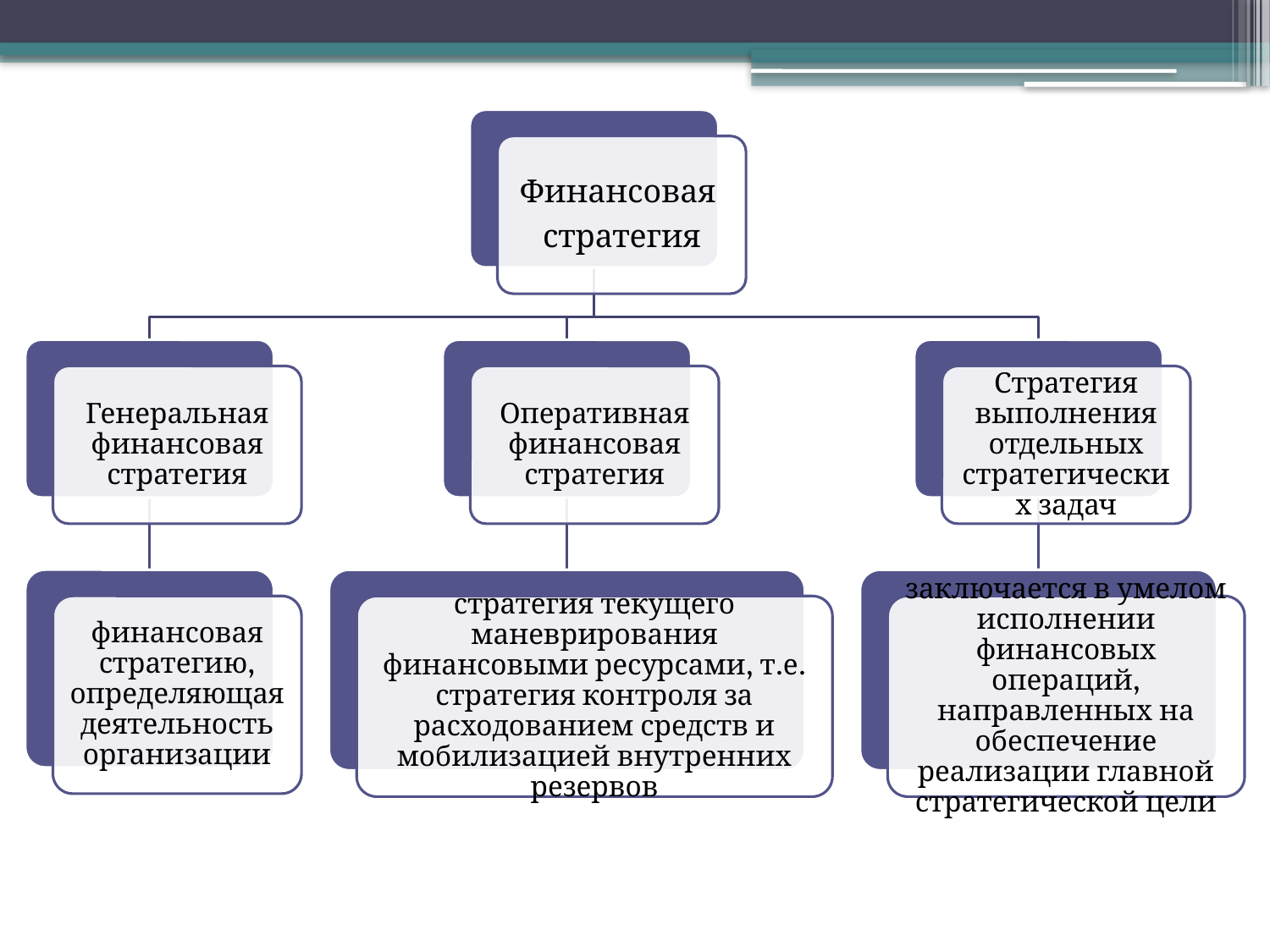

Финансовая
стратегия
Генеральная финансовая стратегия
финансовая стратегию, определяющая деятельность организации
Оперативная финансовая стратегия
стратегия текущего маневрирования финансовыми ресурсами, т.е. стратегия контроля за расходованием средств и мобилизацией внутренних резервов
Стратегия выполнения отдельных стратегических задач
заключается в умелом исполнении финансовых операций, направленных на обеспечение реализации главной стратегической цели